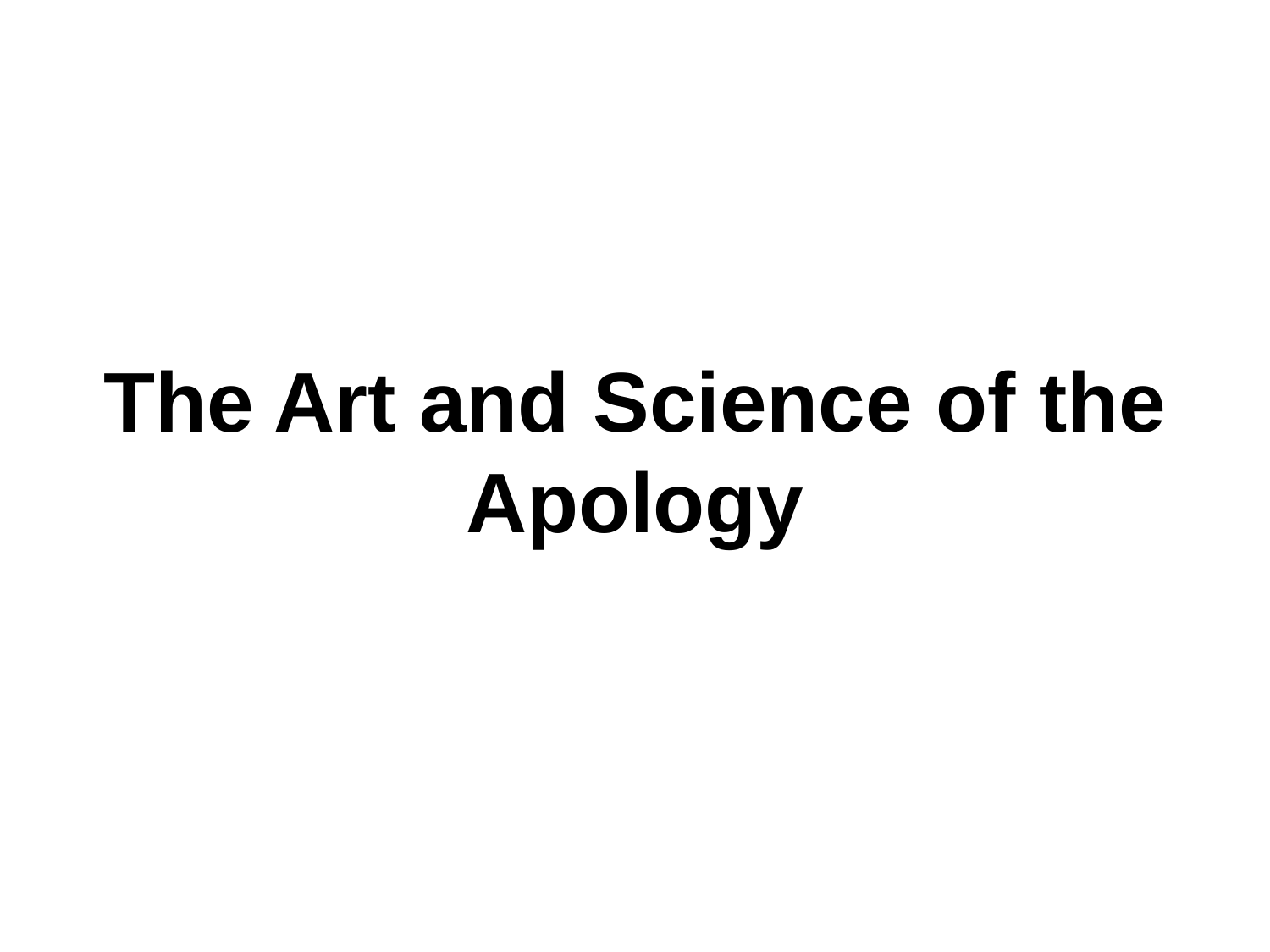

#

The Art and Science of the Apology